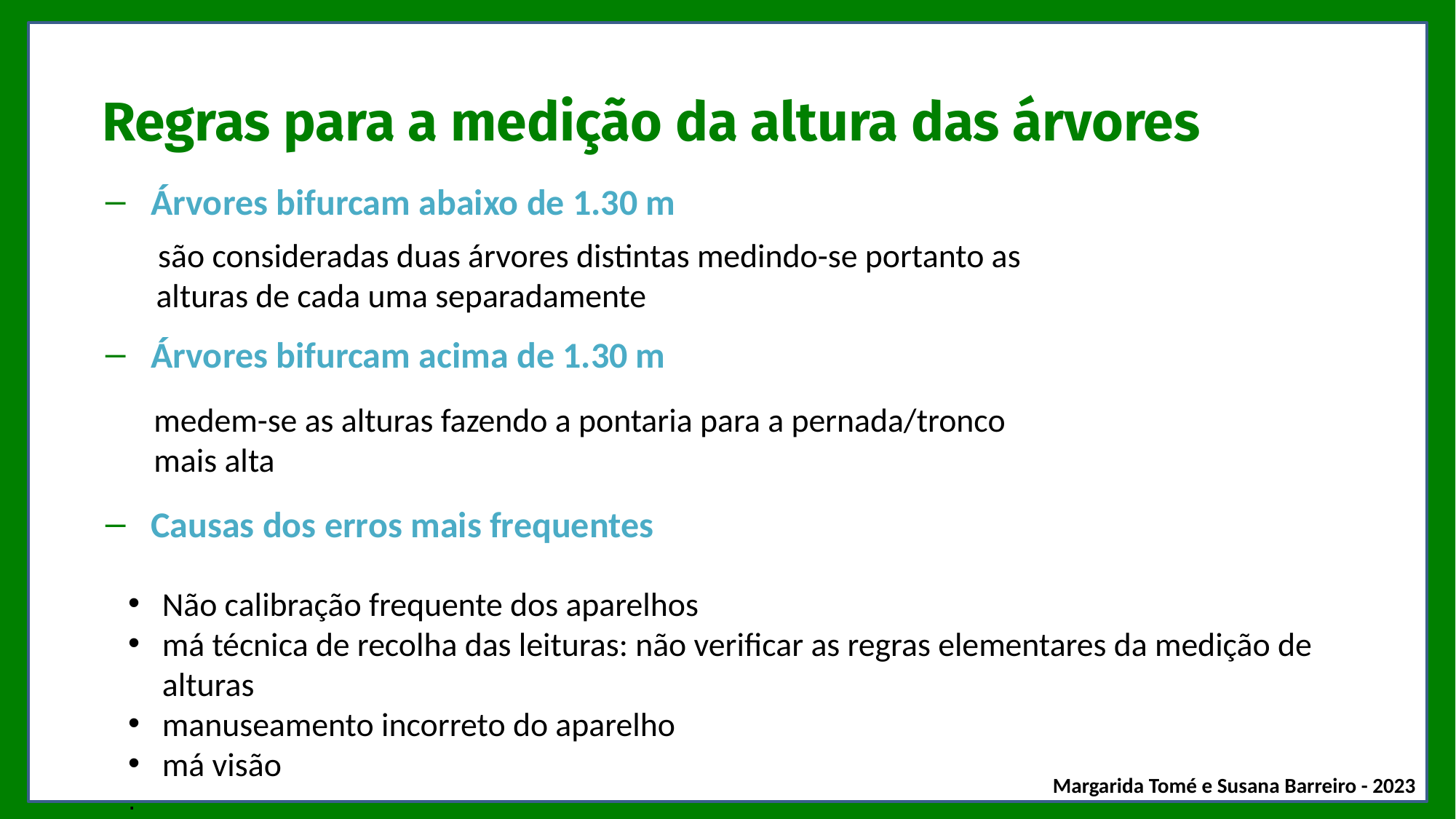

Regras para a medição da altura das árvores

Árvores bifurcam abaixo de 1.30 m

Árvores bifurcam acima de 1.30 m

Causas dos erros mais frequentes

são consideradas duas árvores distintas medindo-se portanto as alturas de cada uma separadamente
medem-se as alturas fazendo a pontaria para a pernada/tronco mais alta
Não calibração frequente dos aparelhos
má técnica de recolha das leituras: não verificar as regras elementares da medição de alturas
manuseamento incorreto do aparelho
má visão
.